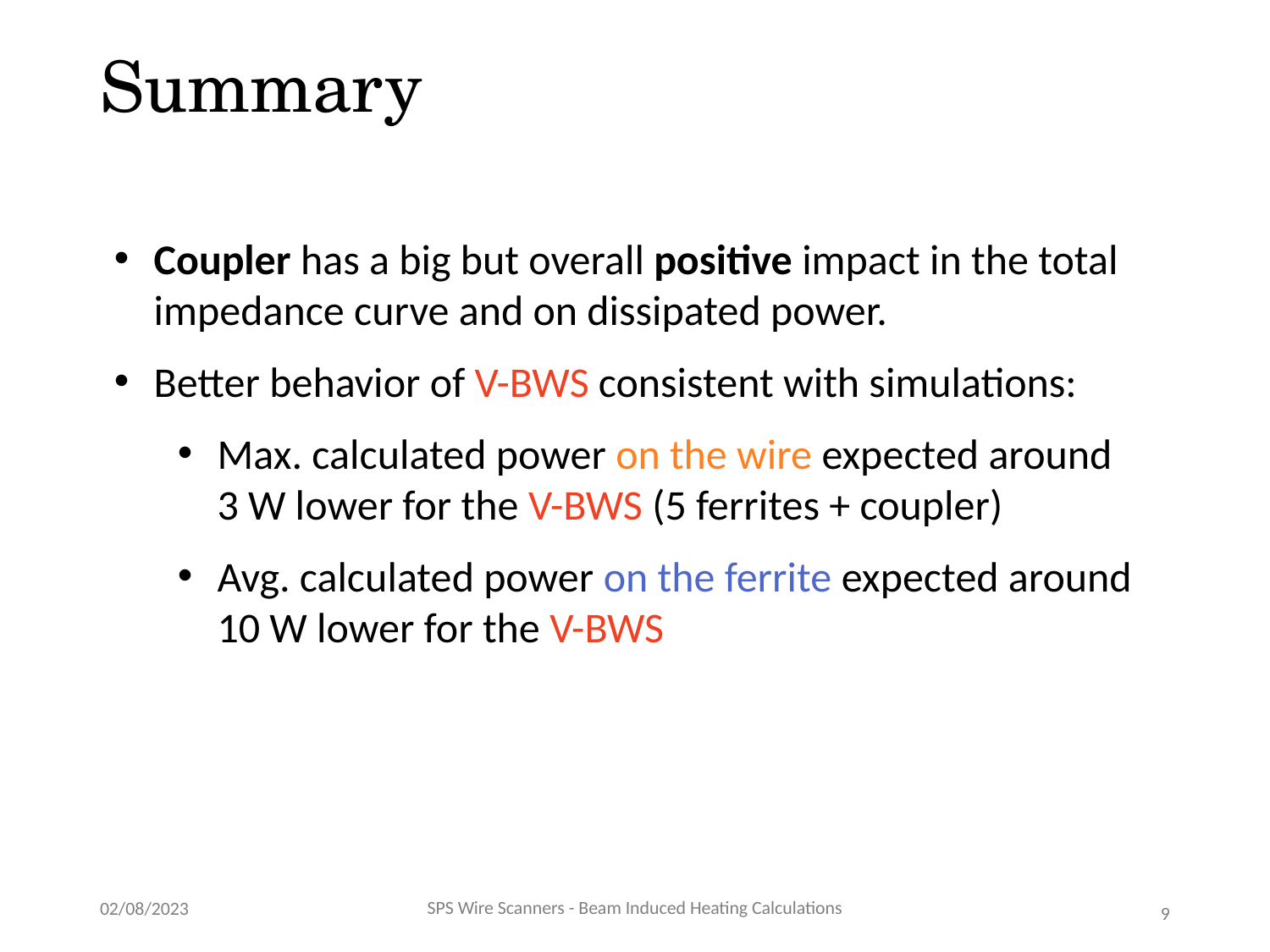

# Summary
Coupler has a big but overall positive impact in the total impedance curve and on dissipated power.
Better behavior of V-BWS consistent with simulations:
Max. calculated power on the wire expected around 3 W lower for the V-BWS (5 ferrites + coupler)
Avg. calculated power on the ferrite expected around 10 W lower for the V-BWS
SPS Wire Scanners - Beam Induced Heating Calculations
02/08/2023
9